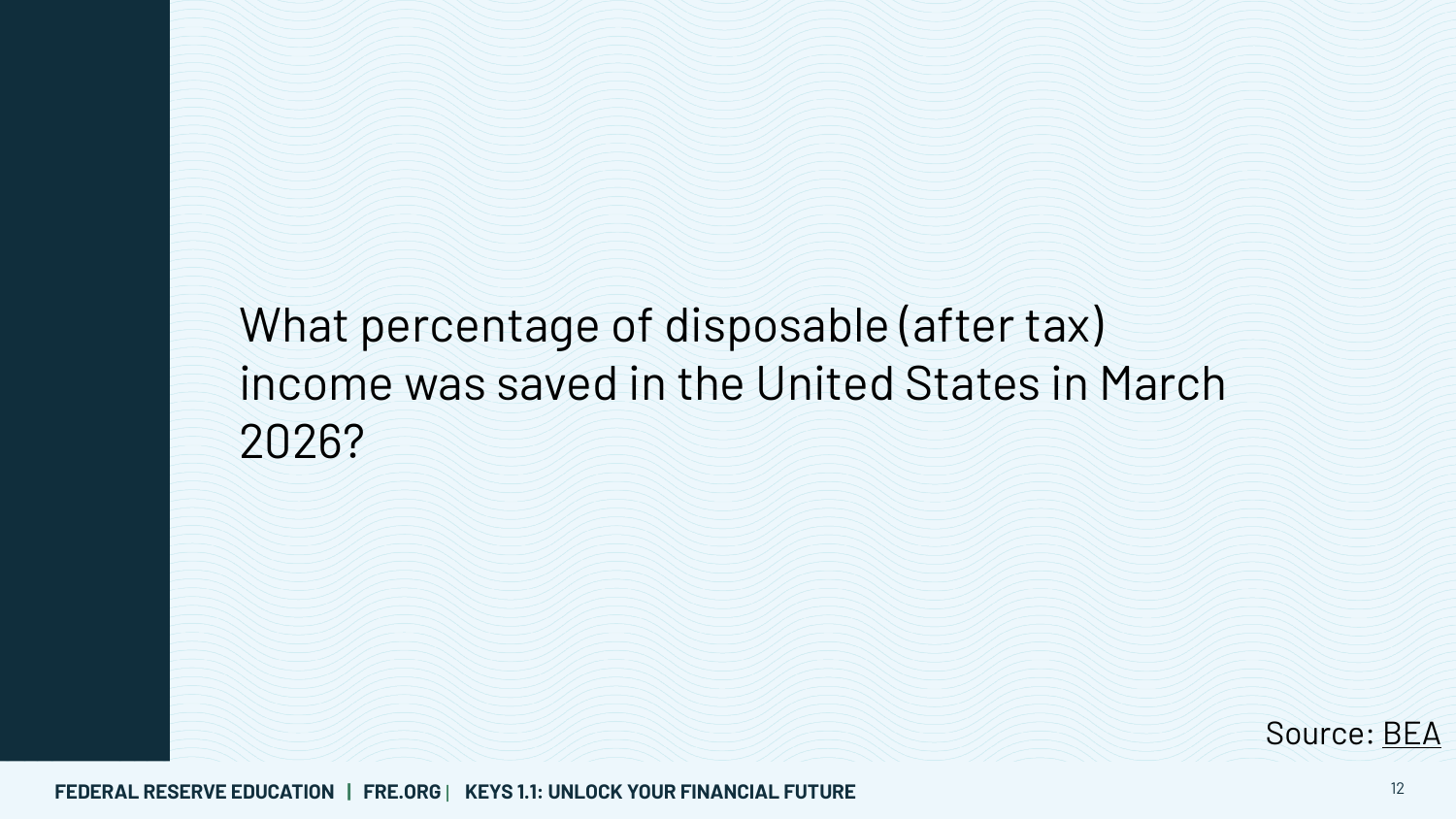

Question 5 of 10
What percentage of disposable (after tax) income was saved in the United States in March 2026?
Source: BEA